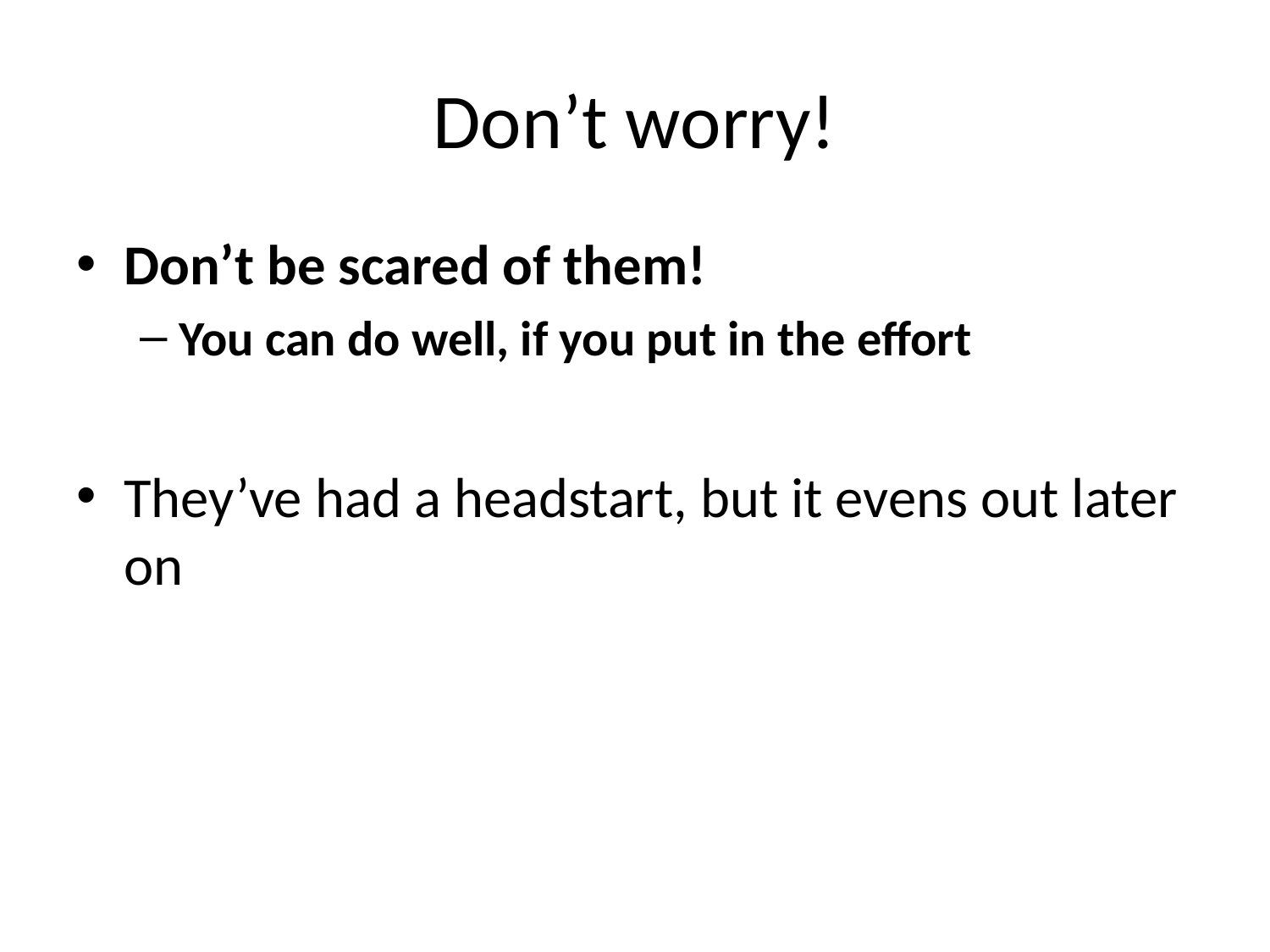

# Don’t worry!
Don’t be scared of them!
You can do well, if you put in the effort

They’ve had a headstart, but it evens out later on